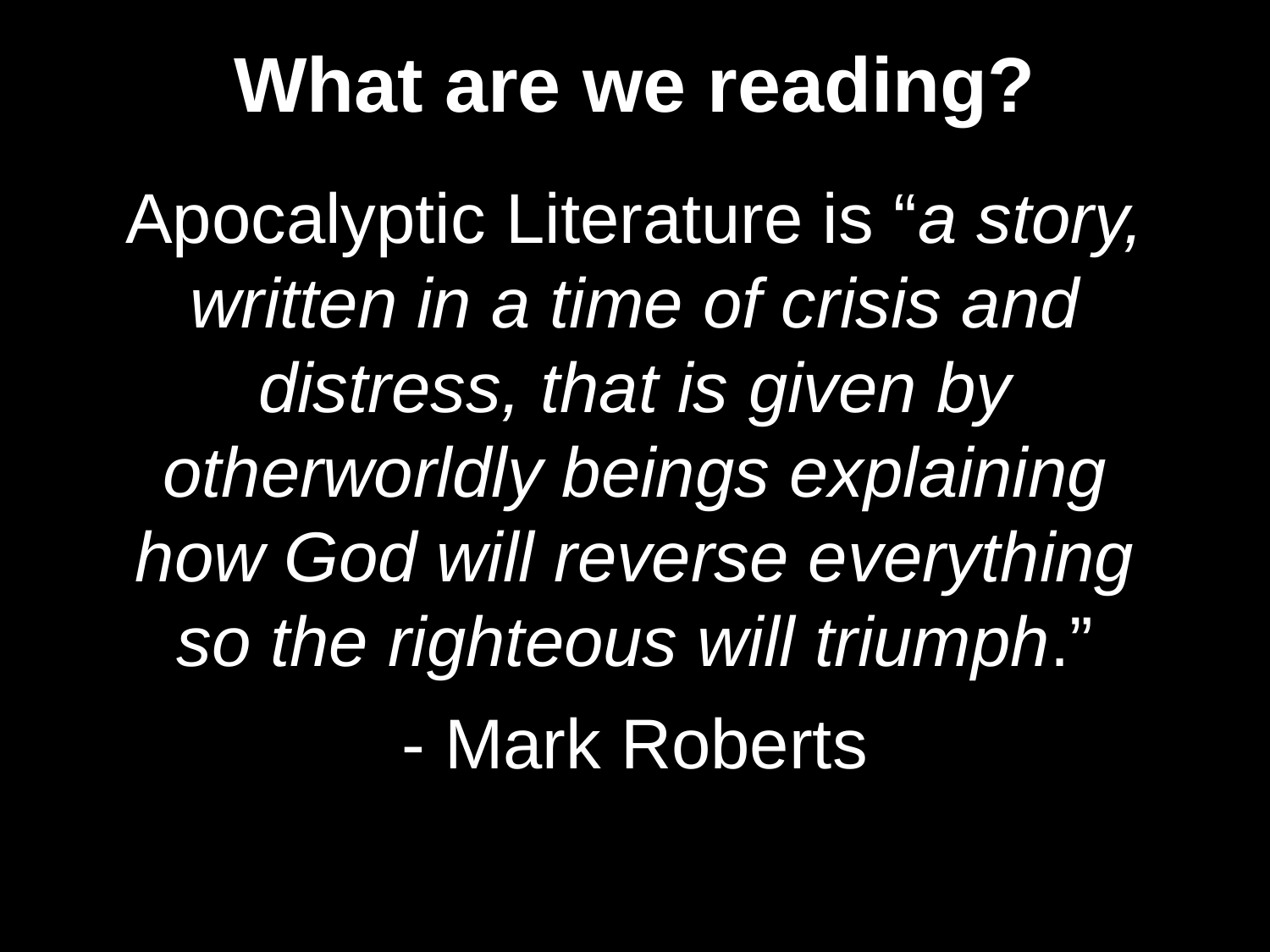

# What are we reading?
Apocalyptic Literature is “a story, written in a time of crisis and distress, that is given by otherworldly beings explaining how God will reverse everything so the righteous will triumph.”
- Mark Roberts